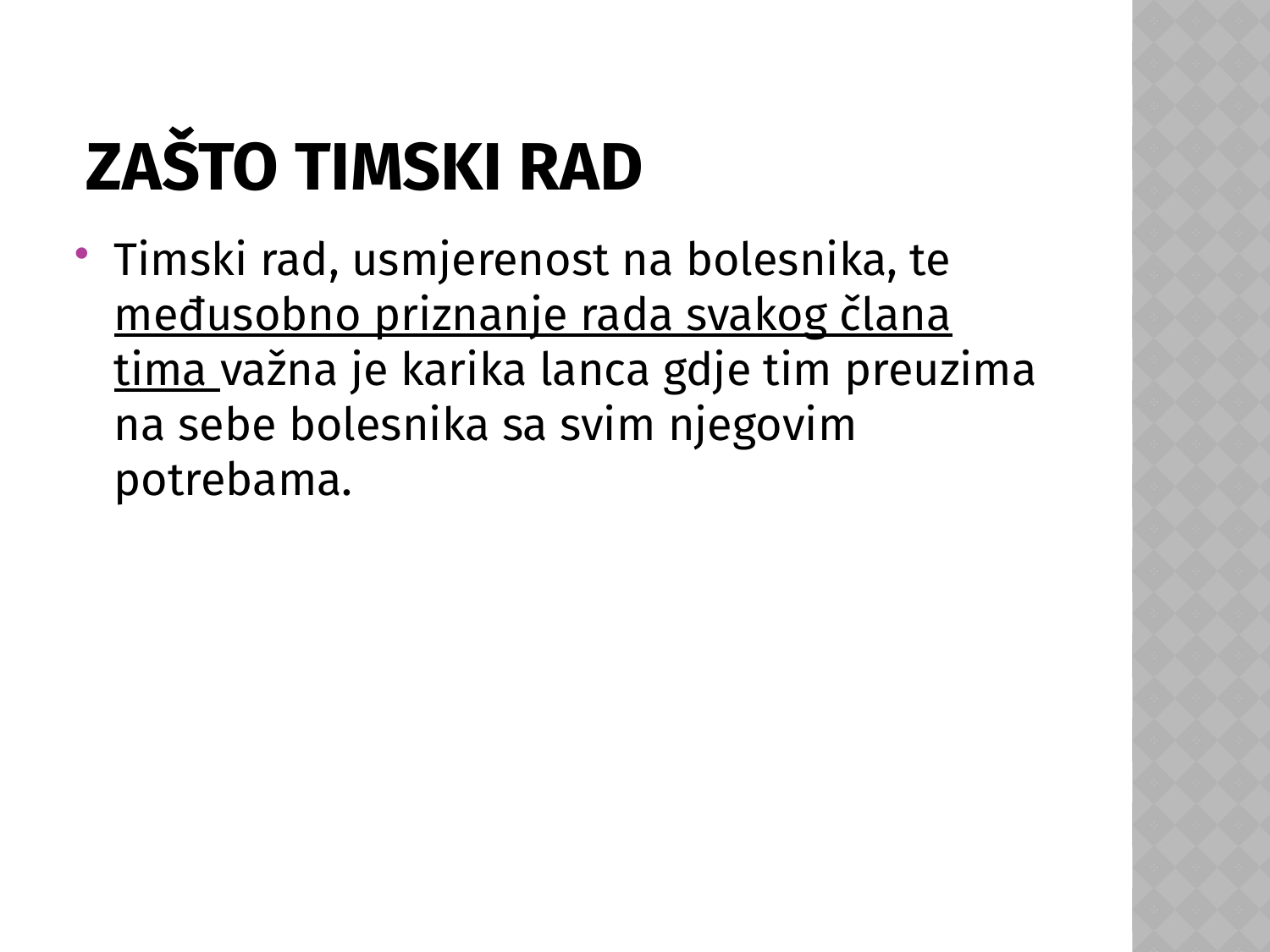

# zašto Timski rad
Timski rad, usmjerenost na bolesnika, te međusobno priznanje rada svakog člana tima važna je karika lanca gdje tim preuzima na sebe bolesnika sa svim njegovim potrebama.